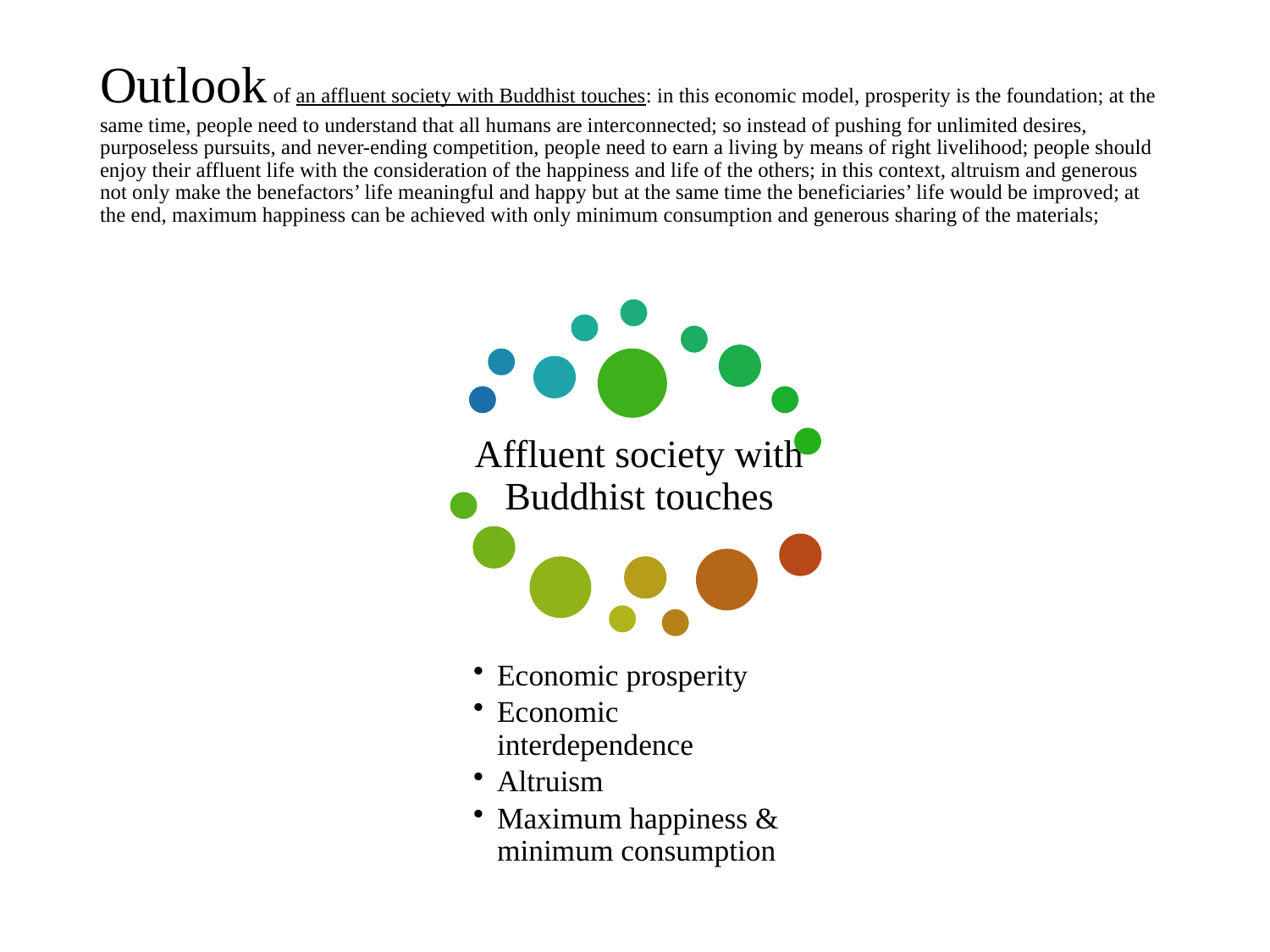

# Outlook of an affluent society with Buddhist touches: in this economic model, prosperity is the foundation; at the same time, people need to understand that all humans are interconnected; so instead of pushing for unlimited desires, purposeless pursuits, and never-ending competition, people need to earn a living by means of right livelihood; people should enjoy their affluent life with the consideration of the happiness and life of the others; in this context, altruism and generous not only make the benefactors’ life meaningful and happy but at the same time the beneficiaries’ life would be improved; at the end, maximum happiness can be achieved with only minimum consumption and generous sharing of the materials;
Affluent society with Buddhist touches
Economic prosperity
Economic interdependence
Altruism
Maximum happiness & minimum consumption